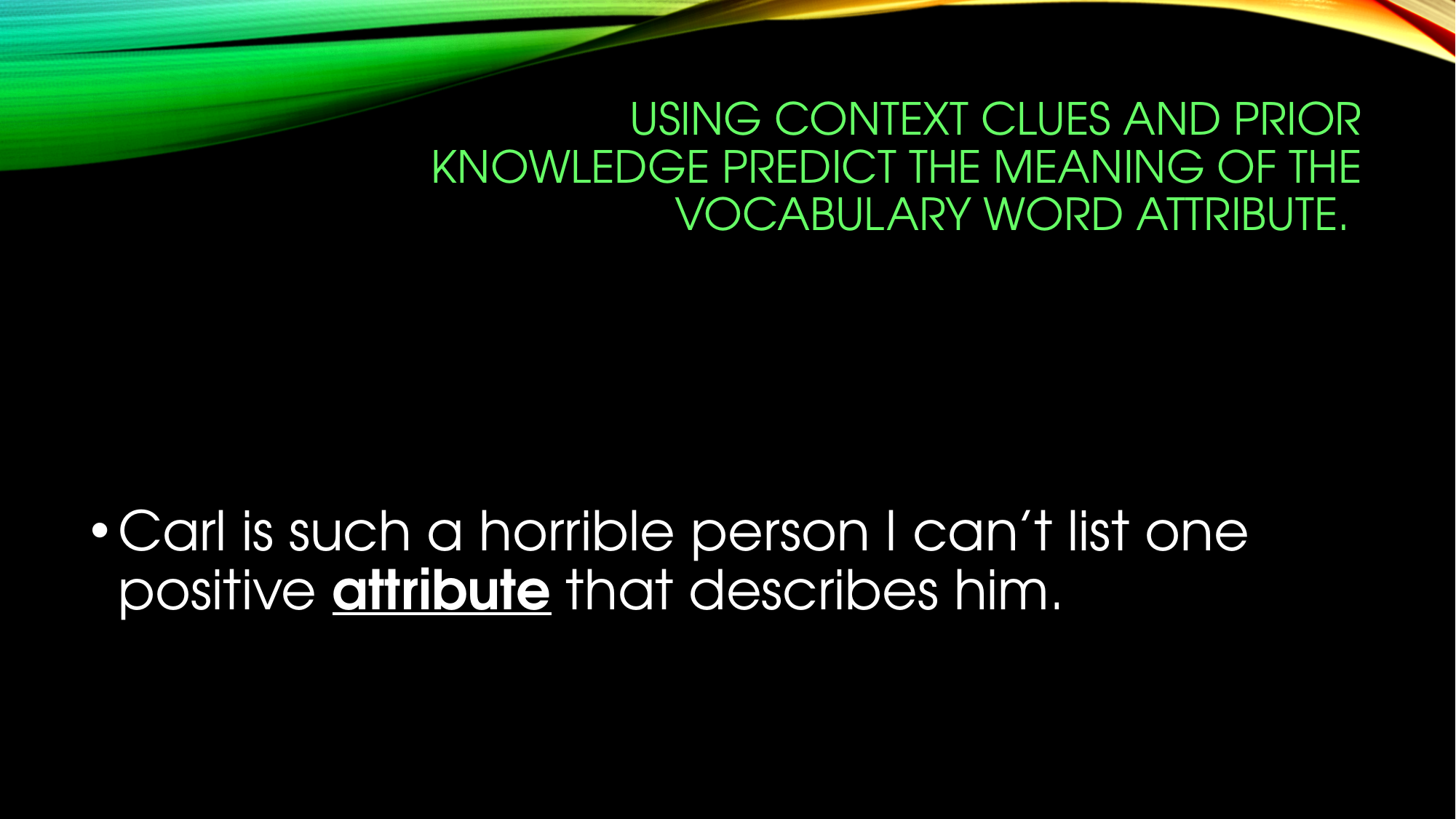

# Using context clues and prior knowledge predict the meaning of the vocabulary word Attribute.
Carl is such a horrible person I can’t list one positive attribute that describes him.